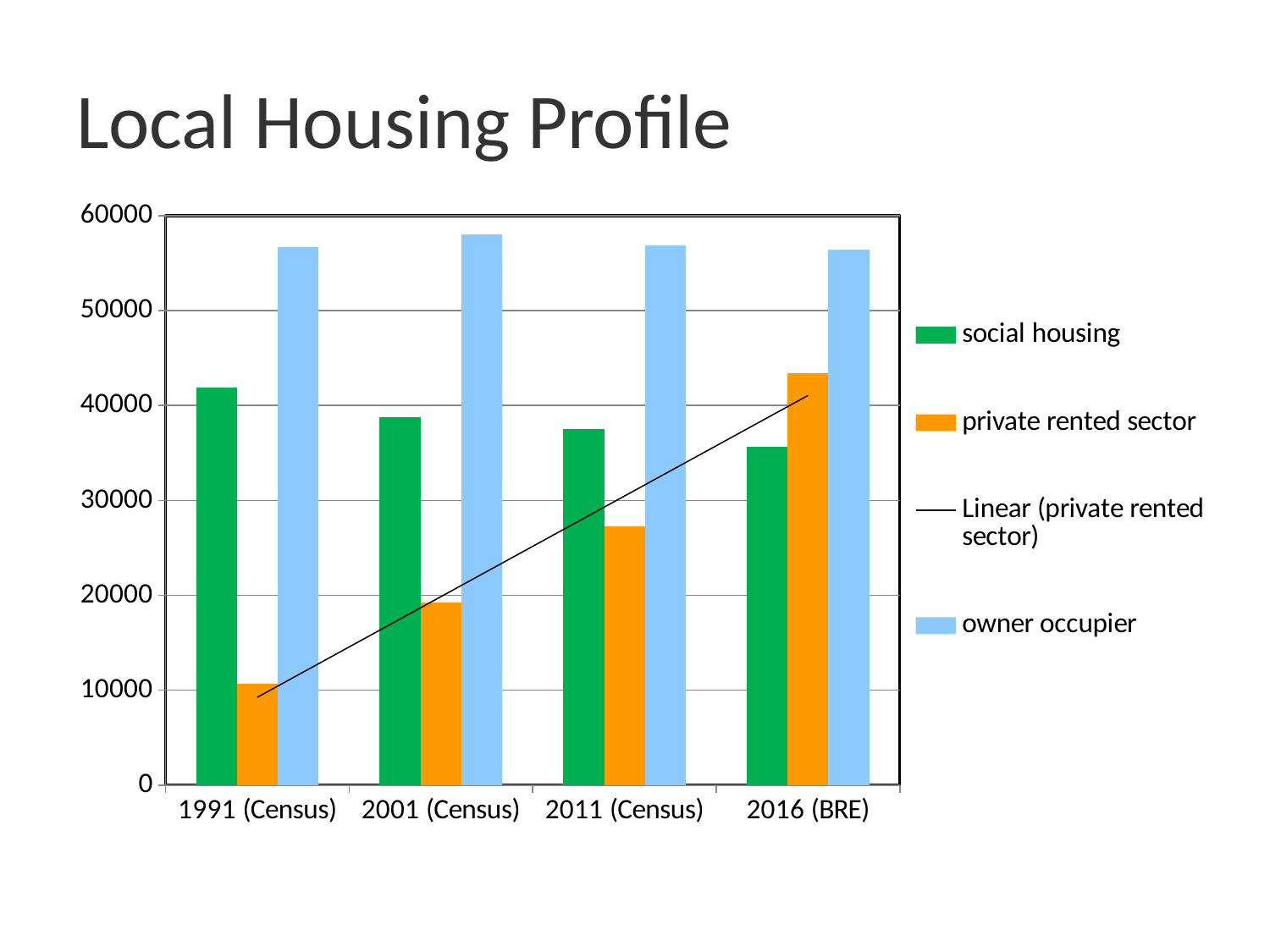

# Local Housing Profile

### Chart

| Category | social housing | private rented sector | owner occupier |
|---|---|---|---|
| 1991 (Census) | 41907.0 | 10700.0 | 56694.0 |
| 2001 (Census) | 38790.0 | 19259.0 | 58063.0 |
| 2011 (Census) | 37486.0 | 27300.0 | 56867.0 |
| 2016 (BRE) | 35619.0 | 43364.0 | 56416.0 |